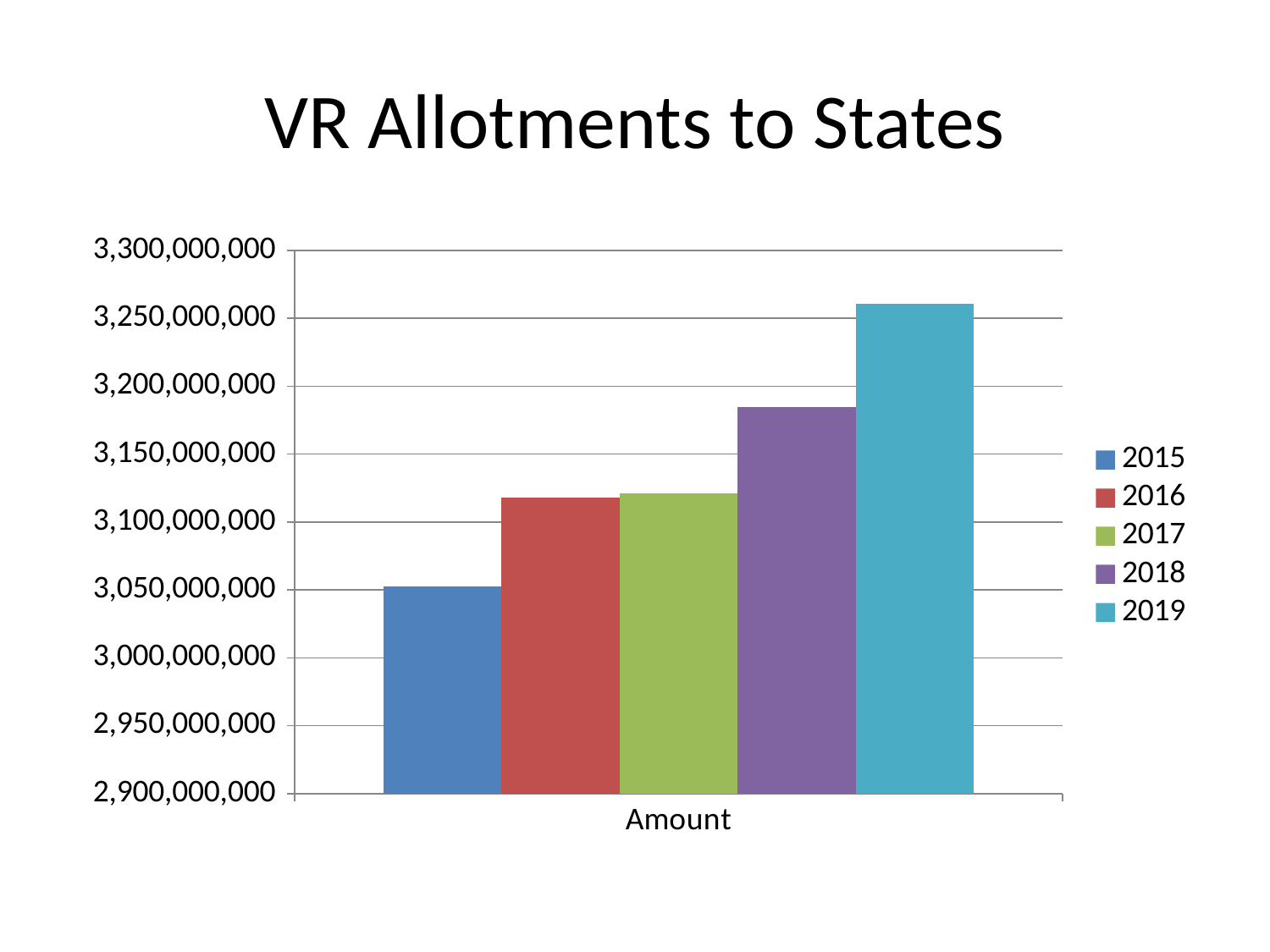

# VR Allotments to States

### Chart

| Category | 2015 | 2016 | 2017 | 2018 | 2019 |
|---|---|---|---|---|---|
| Amount | 3052453598.0 | 3117808380.0 | 3121053774.0 | 3184848745.0 | 3260627000.0 |